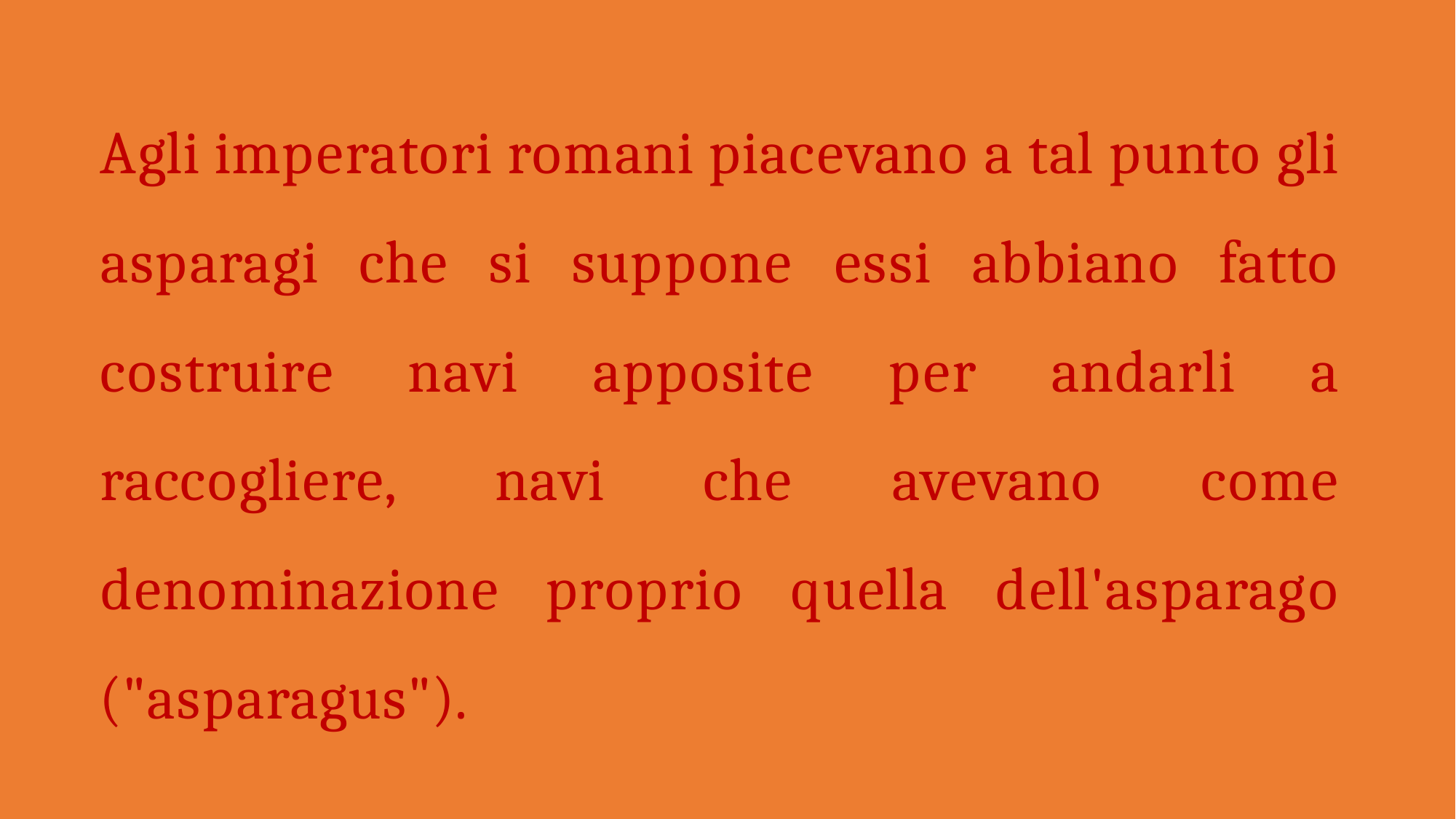

Agli imperatori romani piacevano a tal punto gli asparagi che si suppone essi abbiano fatto costruire navi apposite per andarli a raccogliere, navi che avevano come denominazione proprio quella dell'asparago ("asparagus").